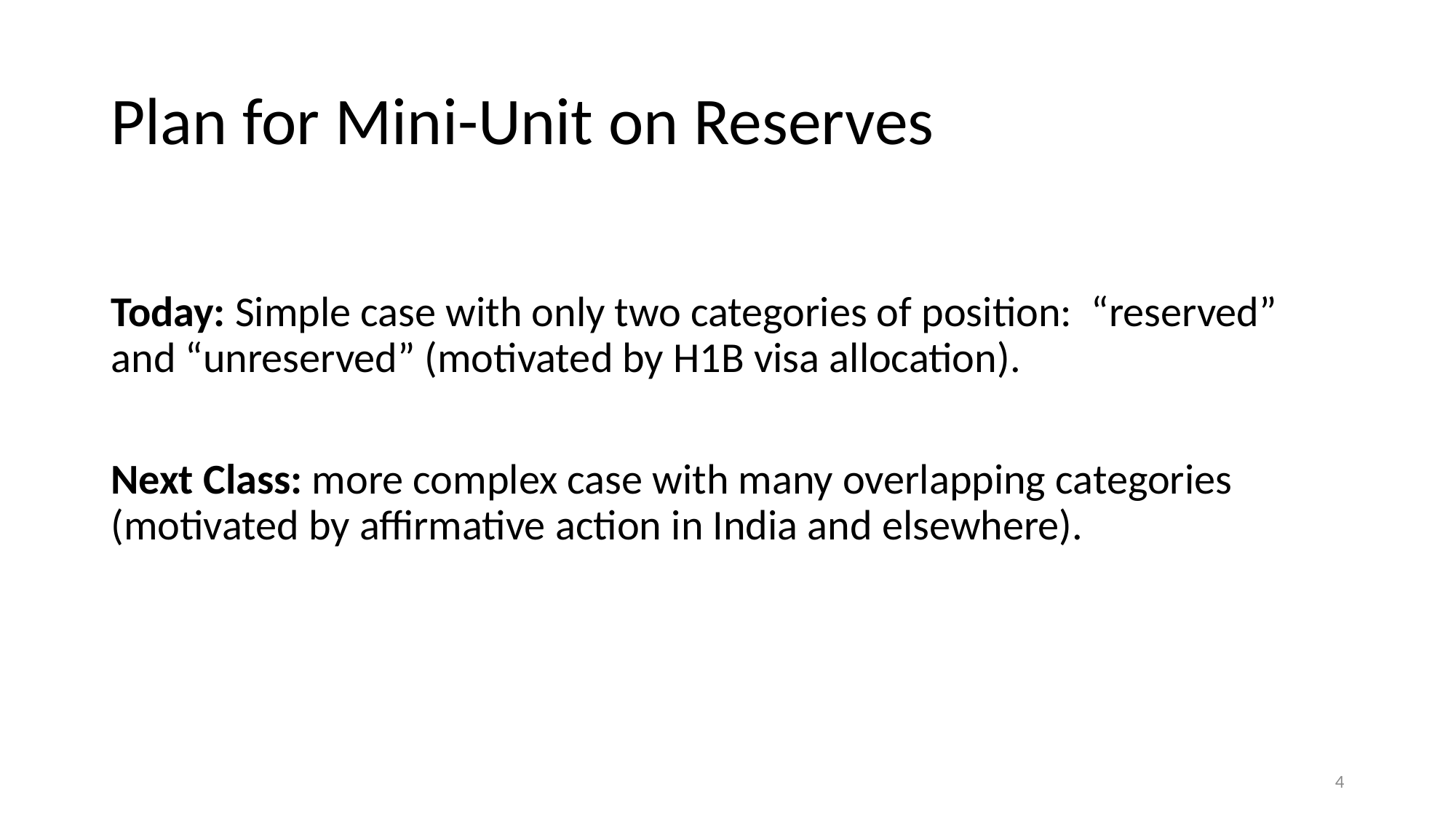

# Plan for Mini-Unit on Reserves

Today: Simple case with only two categories of position:  “reserved” and “unreserved” (motivated by H1B visa allocation).

Next Class: more complex case with many overlapping categories (motivated by affirmative action in India and elsewhere).
4